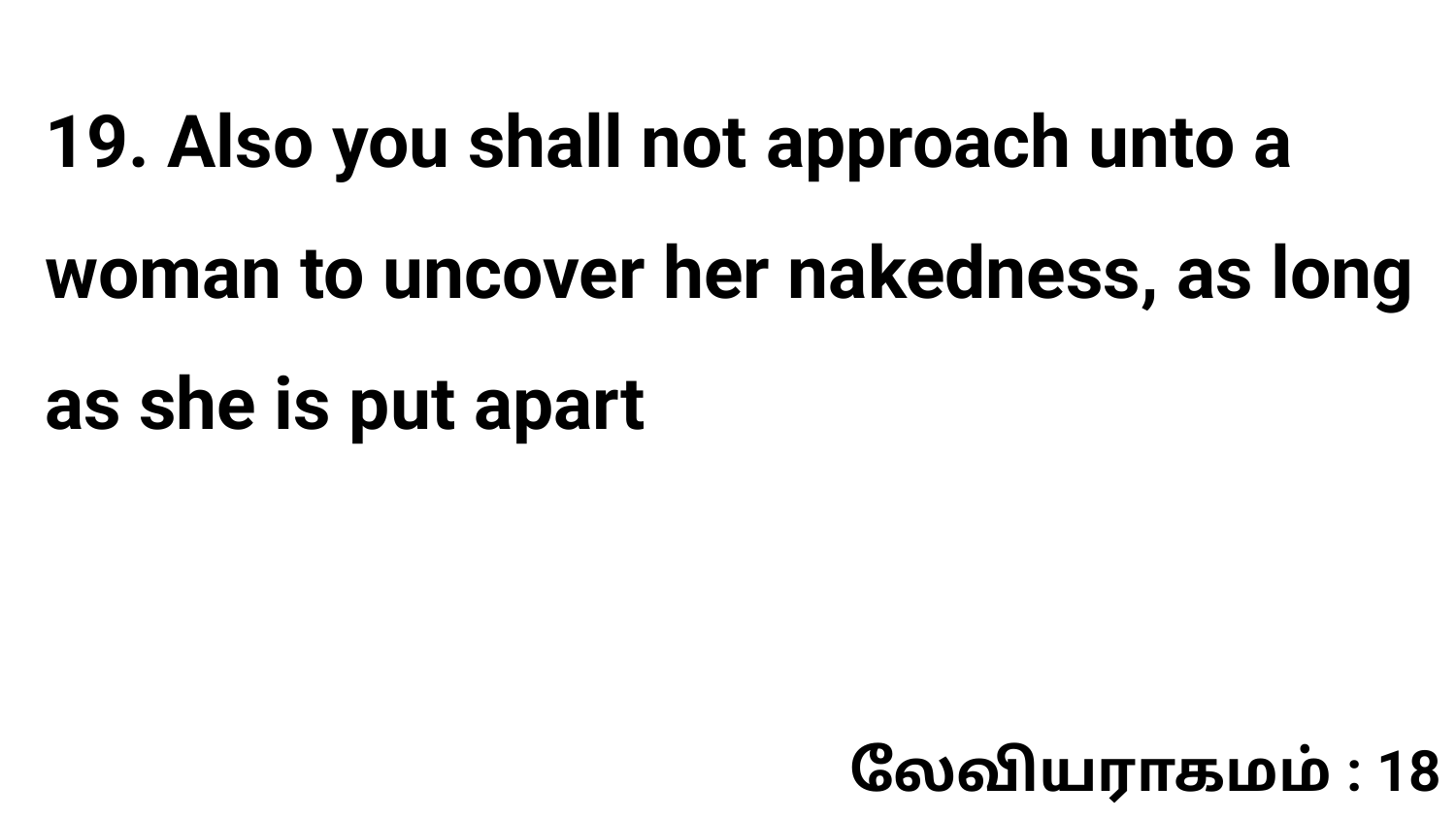

19. Also you shall not approach unto a woman to uncover her nakedness, as long as she is put apart
லேவியராகமம் : 18